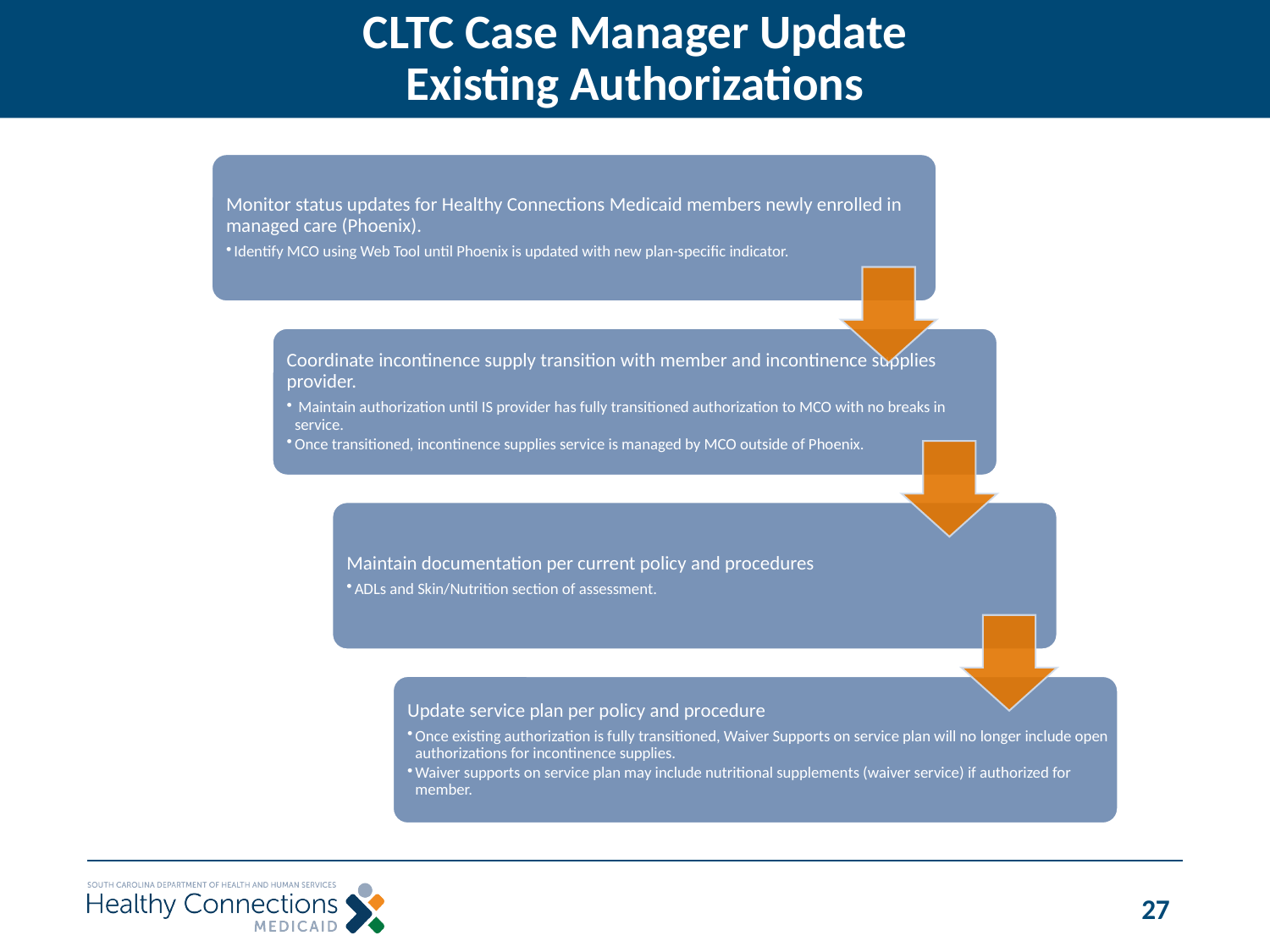

# CLTC Case Manager Update Existing Authorizations
Monitor status updates for Healthy Connections Medicaid members newly enrolled in managed care (Phoenix).
Identify MCO using Web Tool until Phoenix is updated with new plan-specific indicator.
Coordinate incontinence supply transition with member and incontinence supplies provider.
 Maintain authorization until IS provider has fully transitioned authorization to MCO with no breaks in service.
Once transitioned, incontinence supplies service is managed by MCO outside of Phoenix.
Maintain documentation per current policy and procedures
ADLs and Skin/Nutrition section of assessment.
Update service plan per policy and procedure
Once existing authorization is fully transitioned, Waiver Supports on service plan will no longer include open authorizations for incontinence supplies.
Waiver supports on service plan may include nutritional supplements (waiver service) if authorized for member.

27